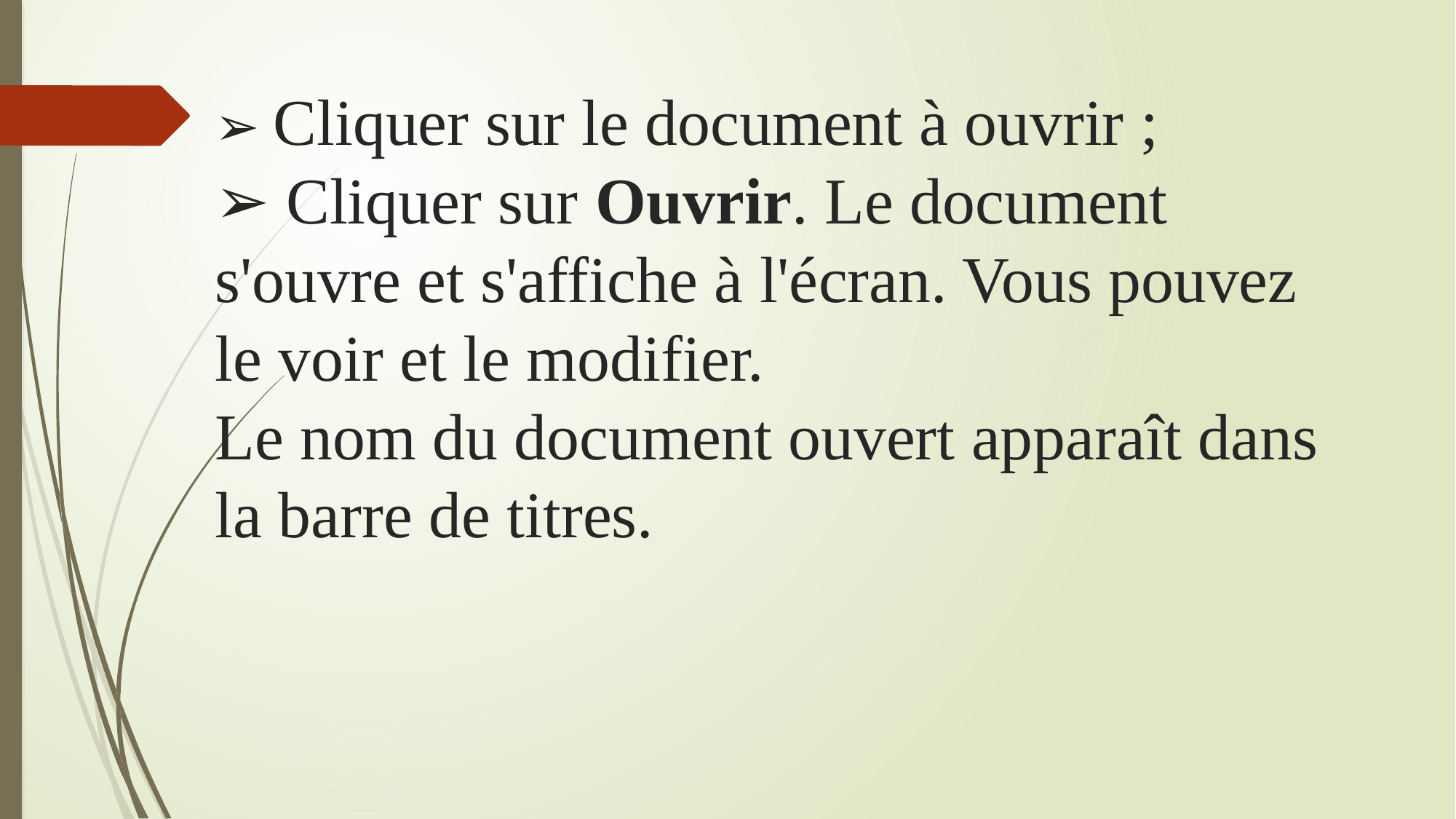

# ➢ Cliquer sur le document à ouvrir ; ➢ Cliquer sur Ouvrir. Le document s'ouvre et s'affiche à l'écran. Vous pouvez le voir et le modifier. Le nom du document ouvert apparaît dans la barre de titres.